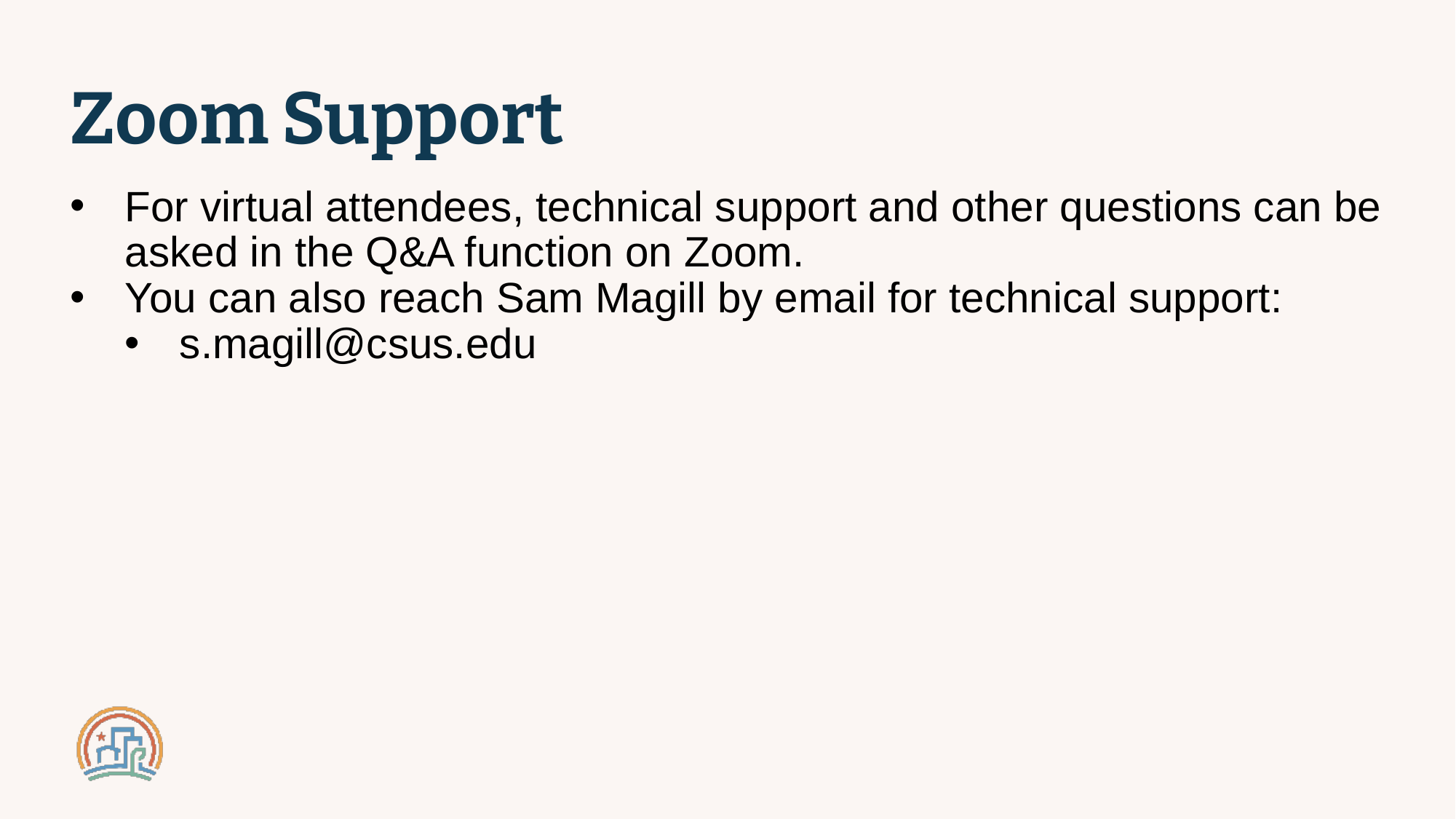

Zoom Support
For virtual attendees, technical support and other questions can be asked in the Q&A function on Zoom.
You can also reach Sam Magill by email for technical support:
s.magill@csus.edu